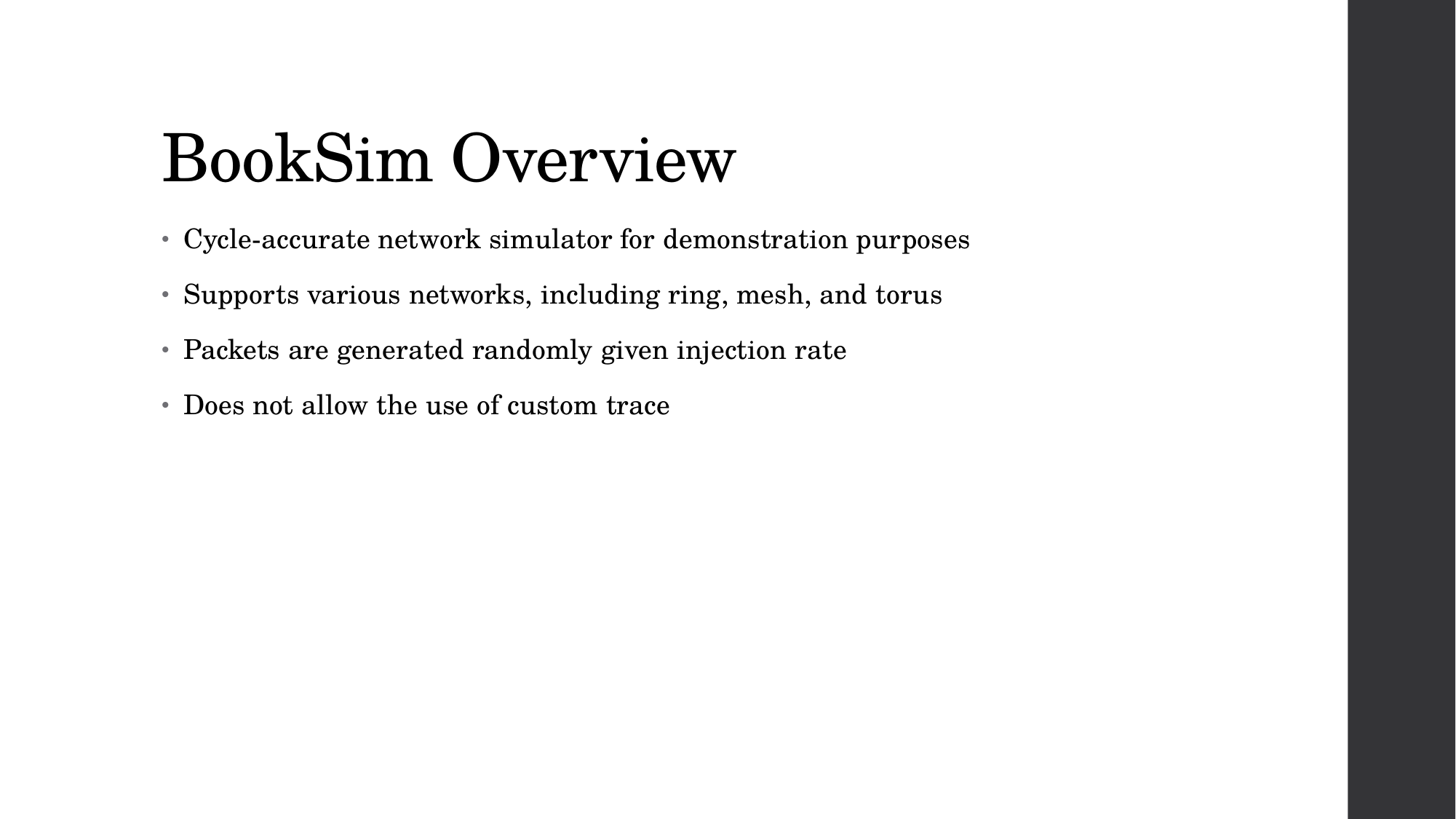

# BookSim Overview
Cycle-accurate network simulator for demonstration purposes
Supports various networks, including ring, mesh, and torus
Packets are generated randomly given injection rate
Does not allow the use of custom trace